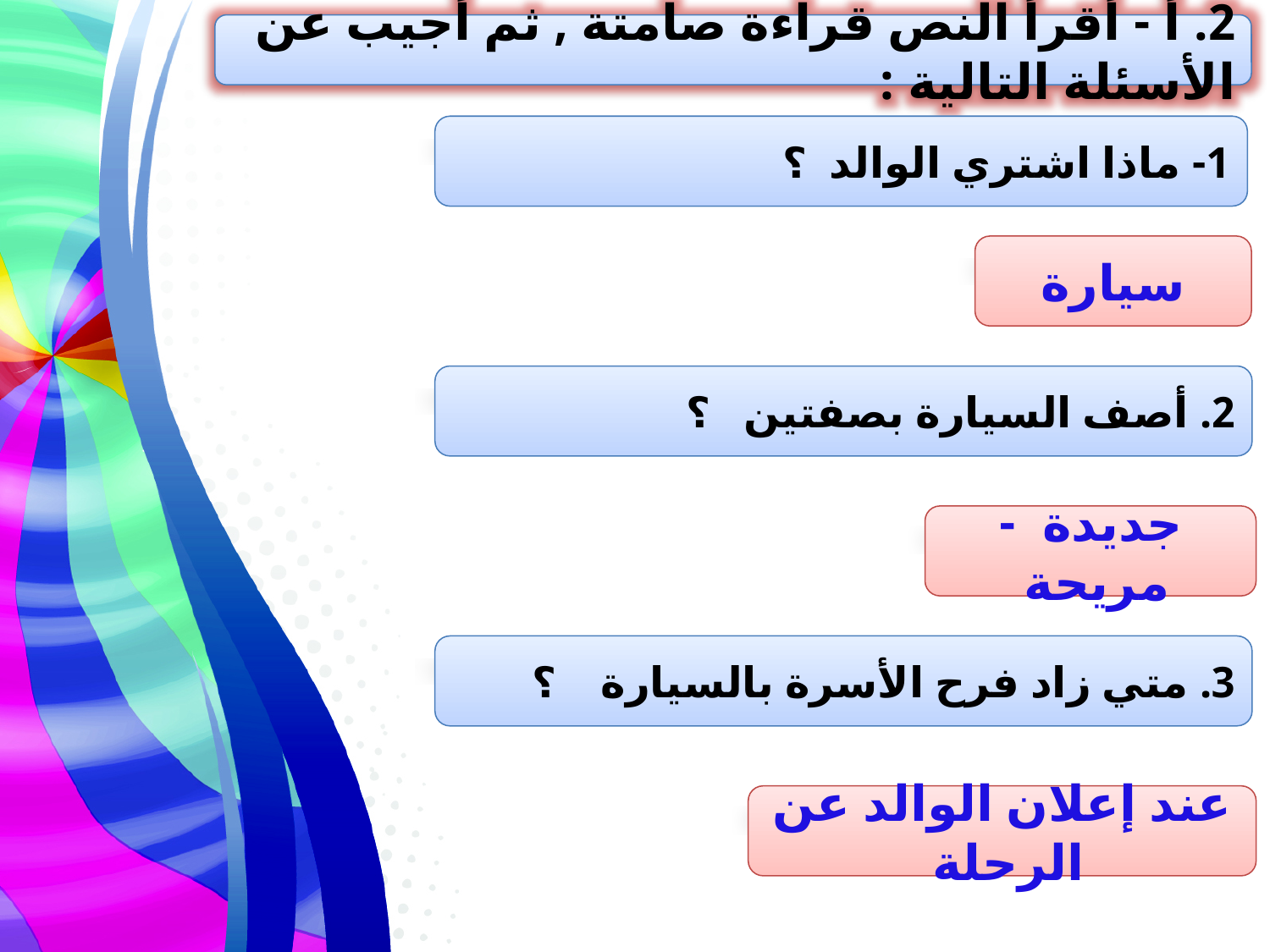

2. أ - أقرأ النص قراءة صامتة , ثم أجيب عن الأسئلة التالية :
1- ماذا اشتري الوالد  ؟
سيارة
2. أصف السيارة بصفتين   ؟
جديدة  - مريحة
3. متي زاد فرح الأسرة بالسيارة    ؟
عند إعلان الوالد عن الرحلة